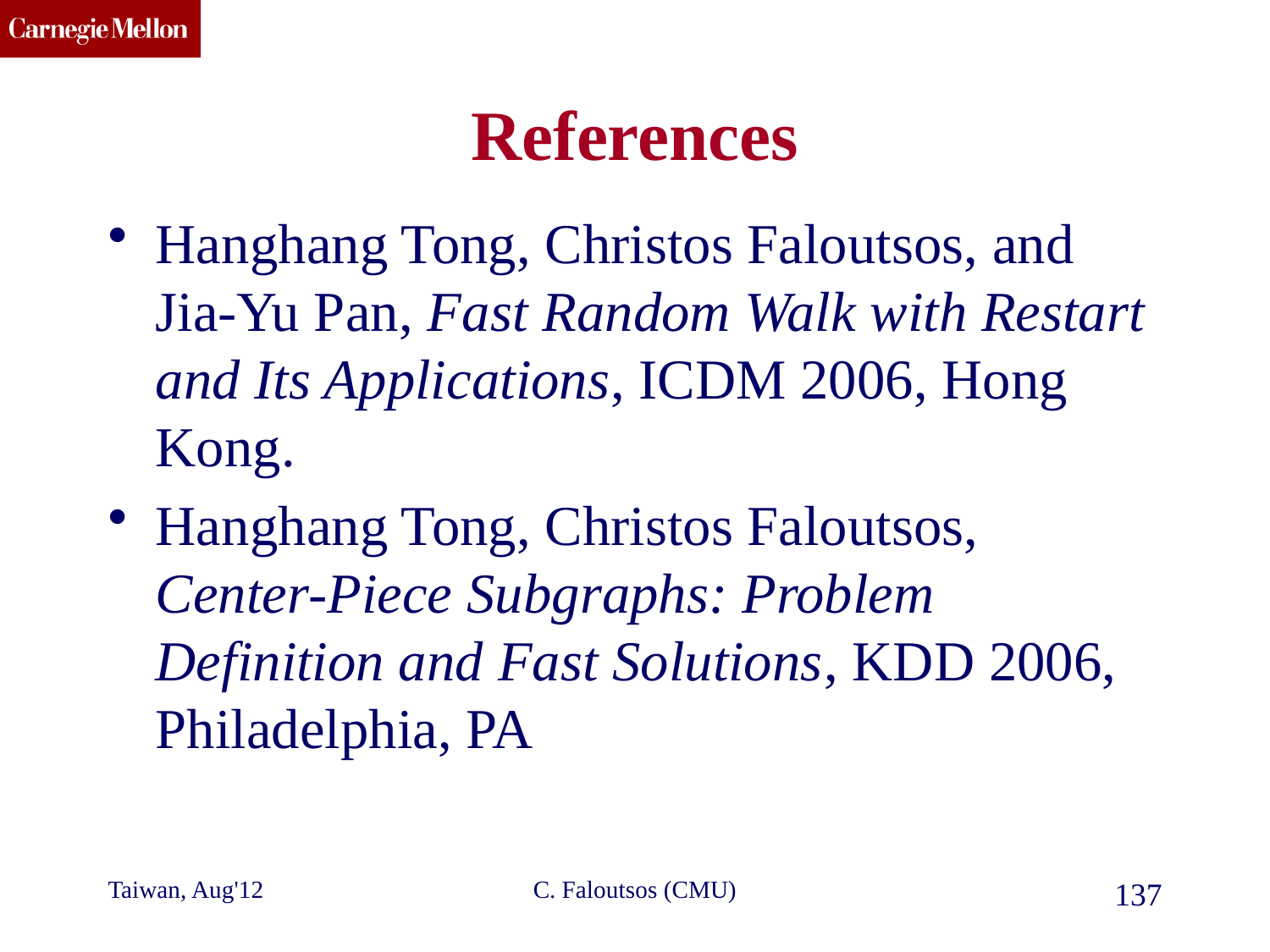

# References
Hanghang Tong, Christos Faloutsos, and Jia-Yu Pan, Fast Random Walk with Restart and Its Applications, ICDM 2006, Hong Kong.
Hanghang Tong, Christos Faloutsos, Center-Piece Subgraphs: Problem Definition and Fast Solutions, KDD 2006, Philadelphia, PA
Taiwan, Aug'12
C. Faloutsos (CMU)
137